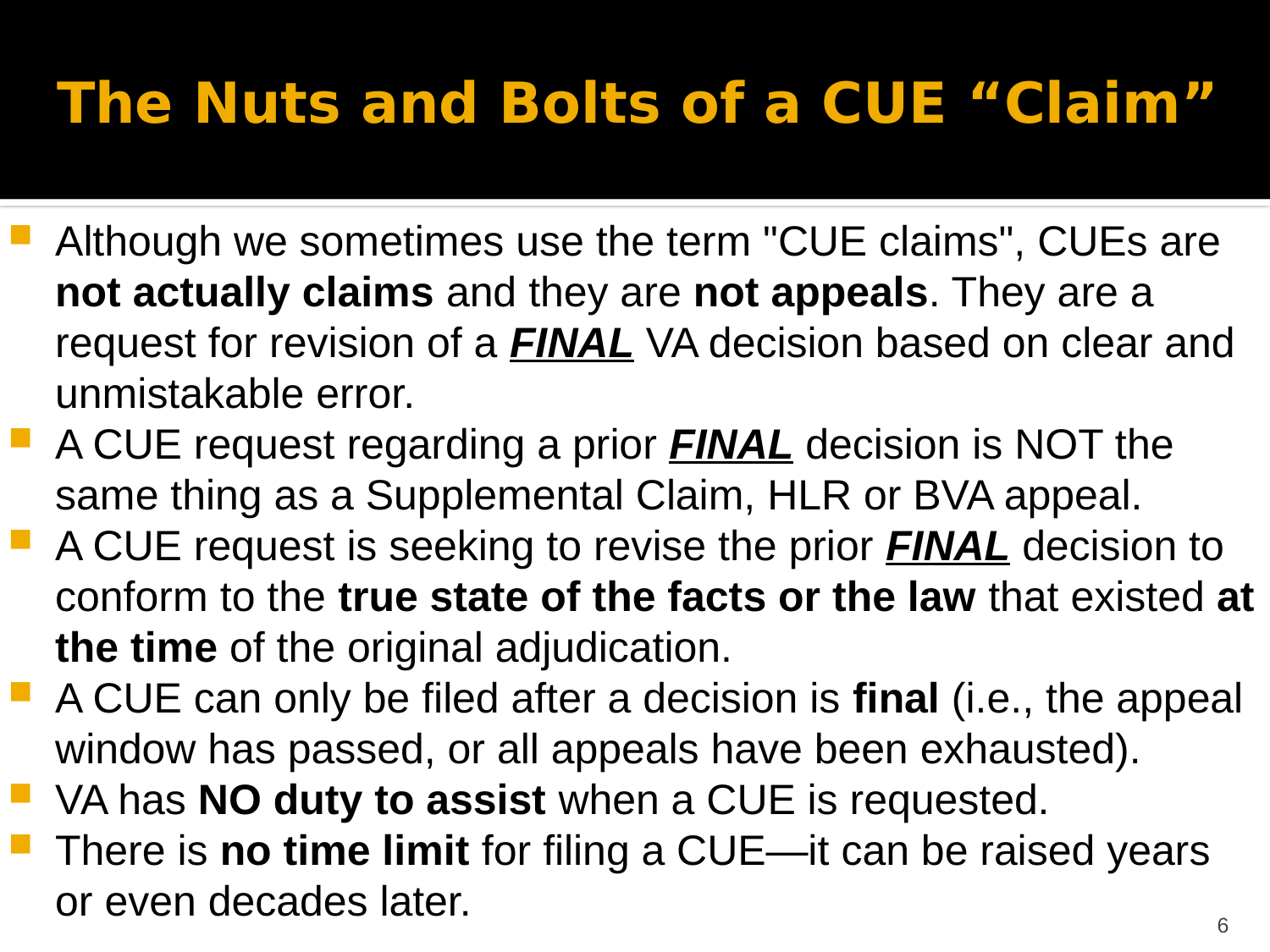

# The Nuts and Bolts of a CUE “Claim”
Although we sometimes use the term "CUE claims", CUEs are not actually claims and they are not appeals. They are a request for revision of a FINAL VA decision based on clear and unmistakable error.
A CUE request regarding a prior FINAL decision is NOT the same thing as a Supplemental Claim, HLR or BVA appeal.
A CUE request is seeking to revise the prior FINAL decision to conform to the true state of the facts or the law that existed at the time of the original adjudication.
A CUE can only be filed after a decision is final (i.e., the appeal window has passed, or all appeals have been exhausted).
VA has NO duty to assist when a CUE is requested.
There is no time limit for filing a CUE—it can be raised years or even decades later.

6